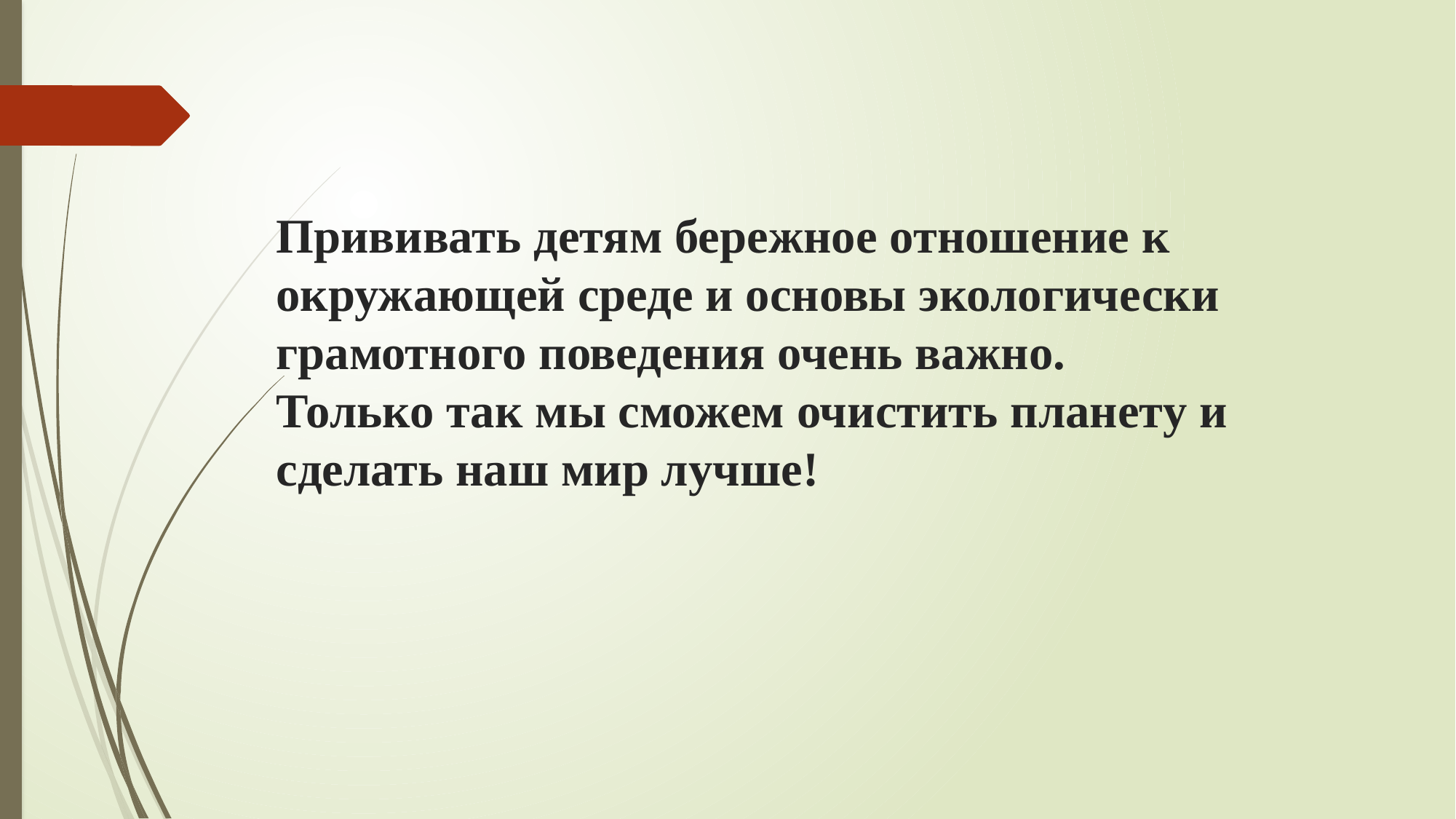

# Прививать детям бережное отношение к окружающей среде и основы экологически грамотного поведения очень важно. Только так мы сможем очистить планету и сделать наш мир лучше!